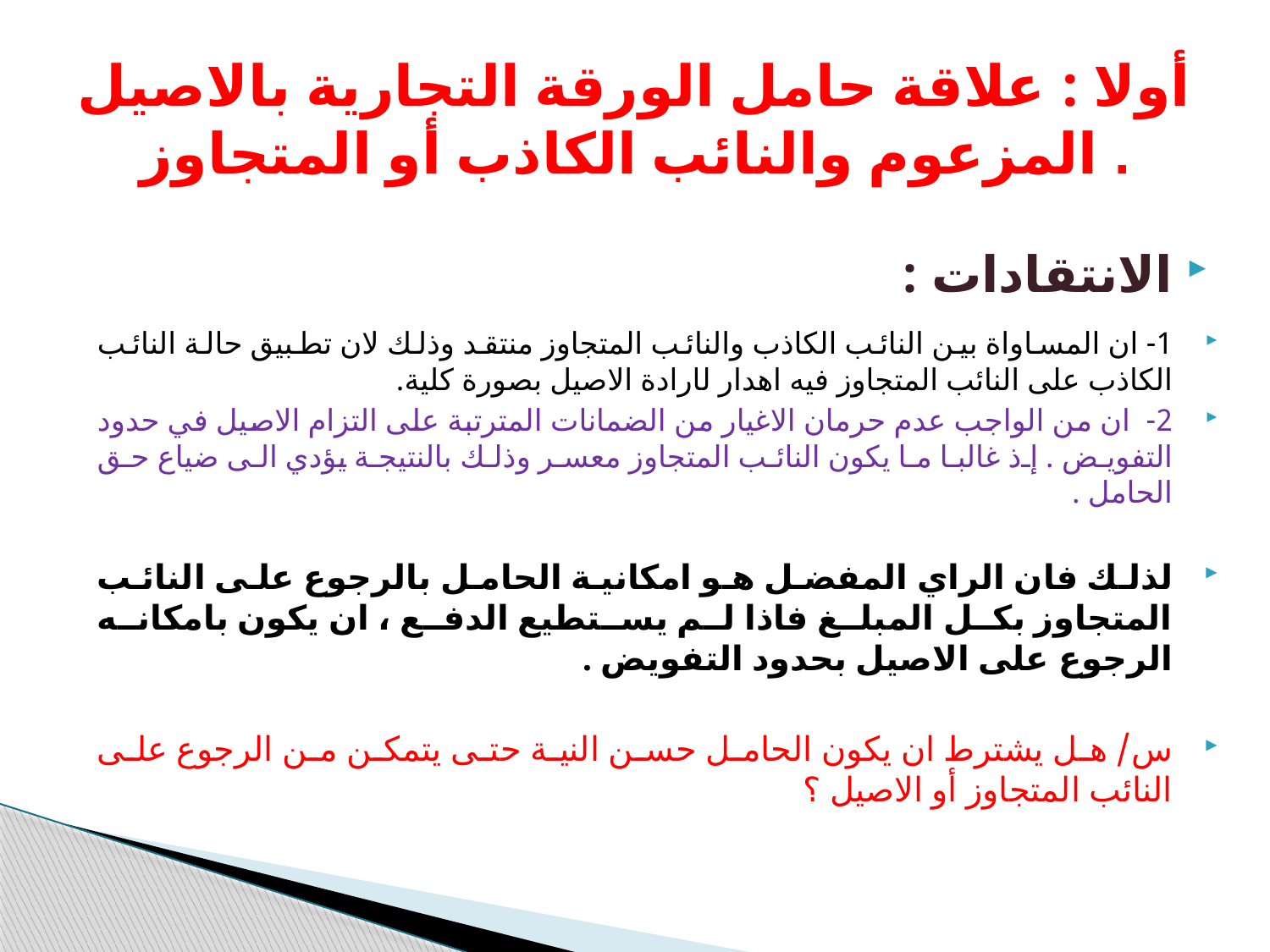

# أولا : علاقة حامل الورقة التجارية بالاصيل المزعوم والنائب الكاذب أو المتجاوز .

الانتقادات :

1- ان المساواة بين النائب الكاذب والنائب المتجاوز منتقد وذلك لان تطبيق حالة النائب الكاذب على النائب المتجاوز فيه اهدار لارادة الاصيل بصورة كلية.
2-  ان من الواجب عدم حرمان الاغيار من الضمانات المترتبة على التزام الاصيل في حدود التفويض . إذ غالبا ما يكون النائب المتجاوز معسر وذلك بالنتيجة يؤدي الى ضياع حق الحامل .

لذلك فان الراي المفضل هو امكانية الحامل بالرجوع على النائب المتجاوز بكل المبلغ فاذا لم يستطيع الدفع ، ان يكون بامكانه الرجوع على الاصيل بحدود التفويض .

س/ هل يشترط ان يكون الحامل حسن النية حتى يتمكن من الرجوع على النائب المتجاوز أو الاصيل ؟